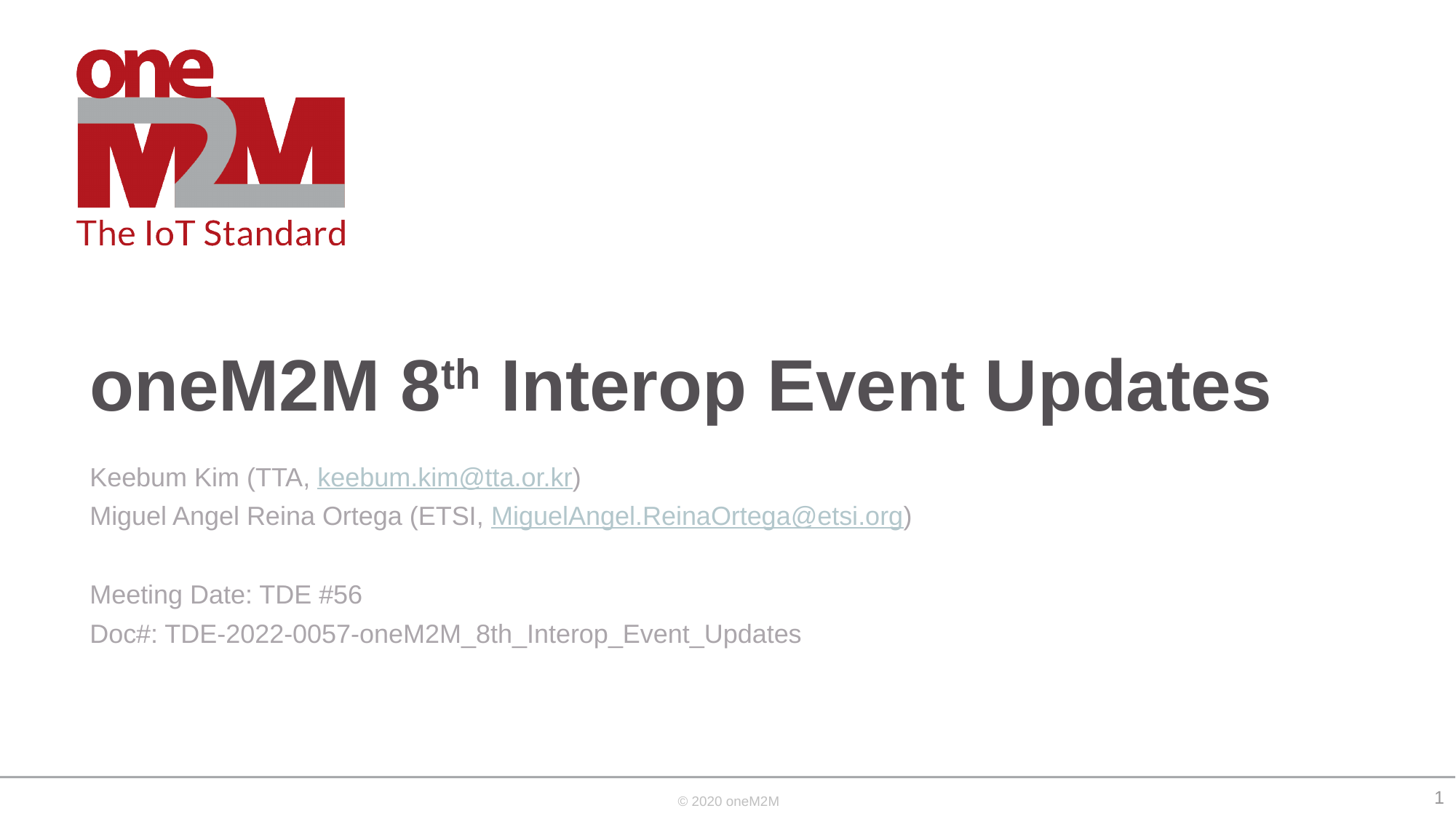

# oneM2M 8th Interop Event Updates
Keebum Kim (TTA, keebum.kim@tta.or.kr)
Miguel Angel Reina Ortega (ETSI, MiguelAngel.ReinaOrtega@etsi.org)

Meeting Date: TDE #56
Doc#: TDE-2022-0057-oneM2M_8th_Interop_Event_Updates
1